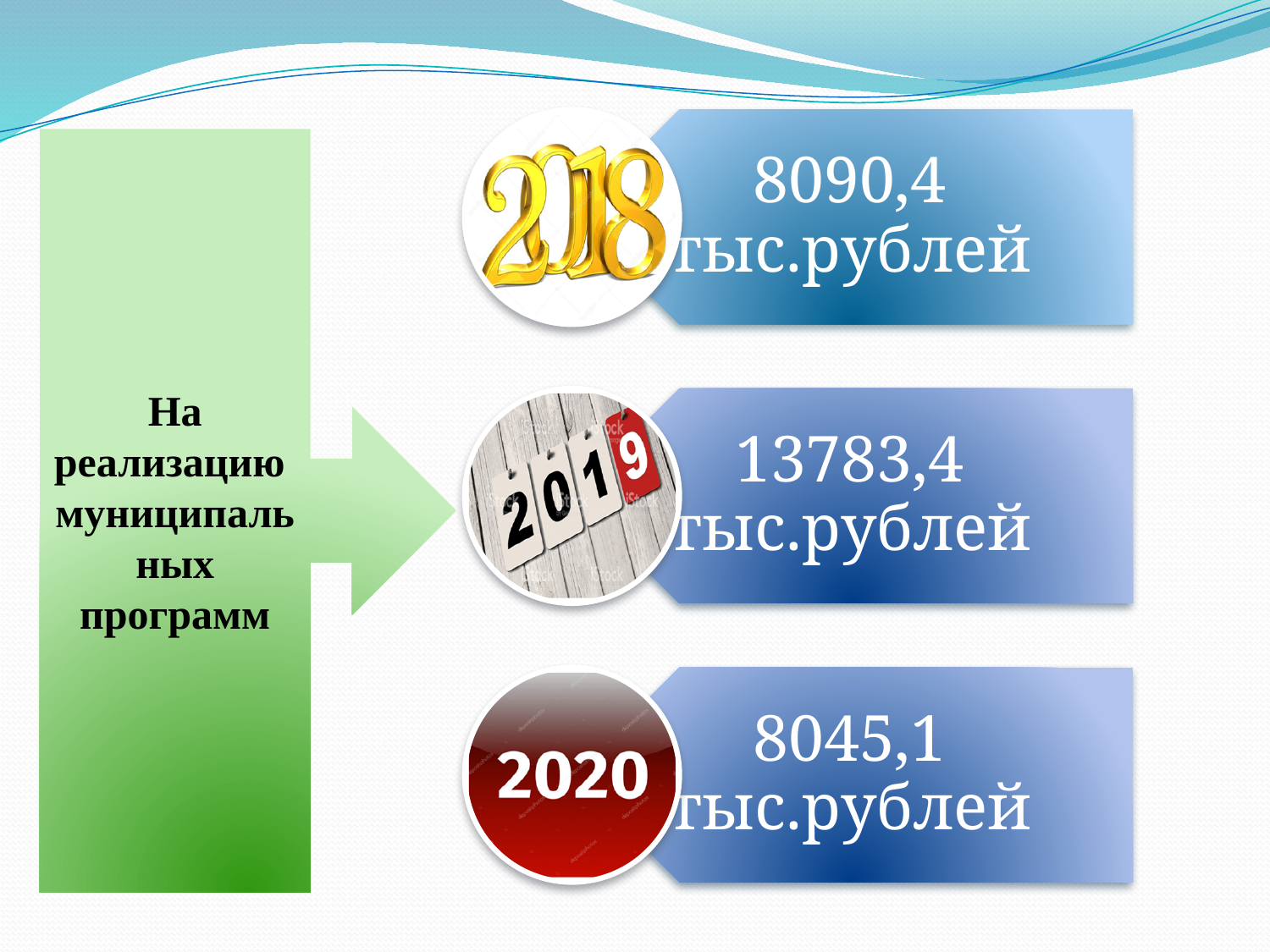

8090,4 тыс.рублей
13783,4 тыс.рублей
8045,1 тыс.рублей
На реализацию  муниципальных программ